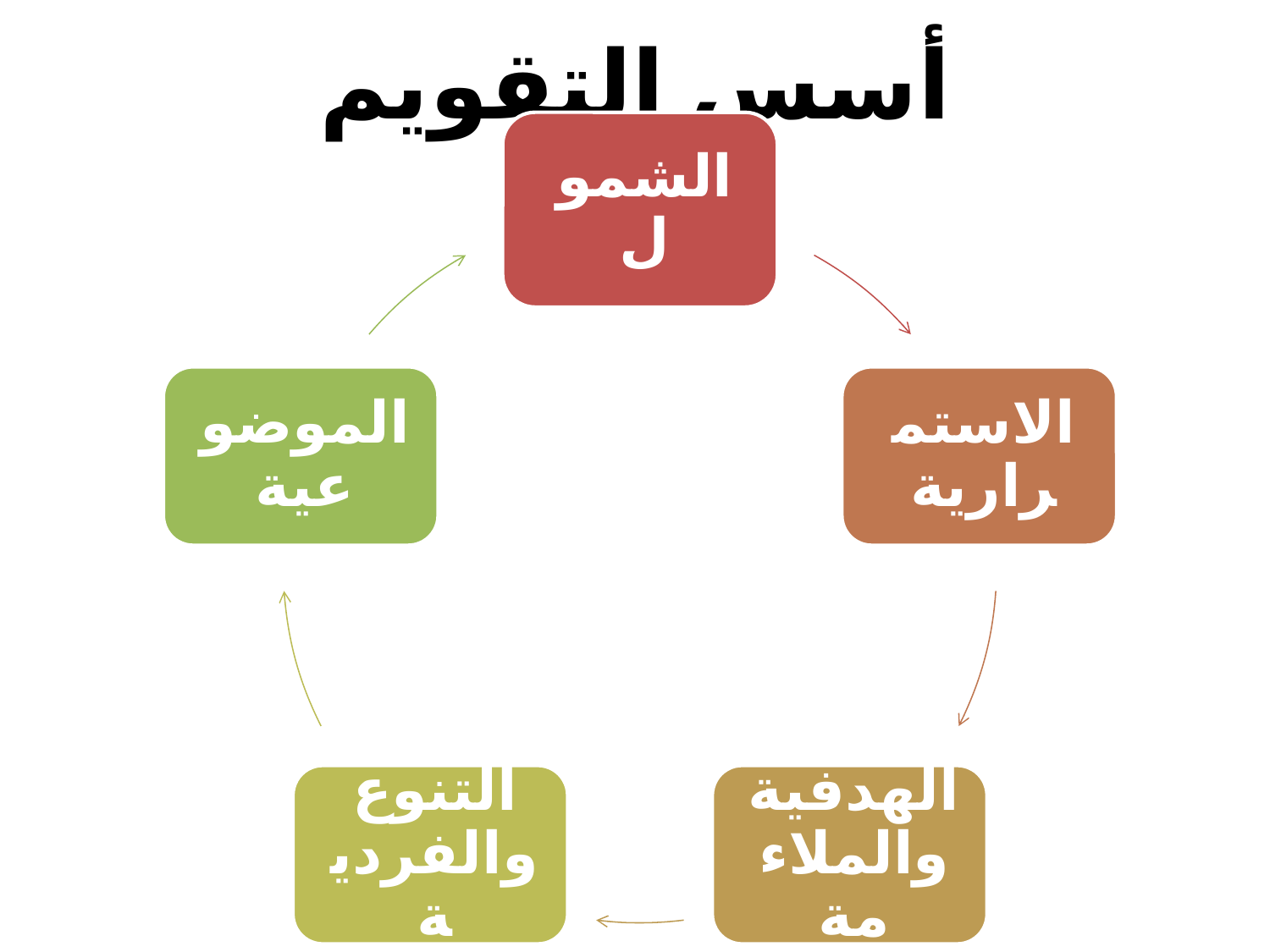

# أسس التقويم
الشمول
الاستمرارية
الهدفية والملاءمة
التنوع والفردية
الموضوعية